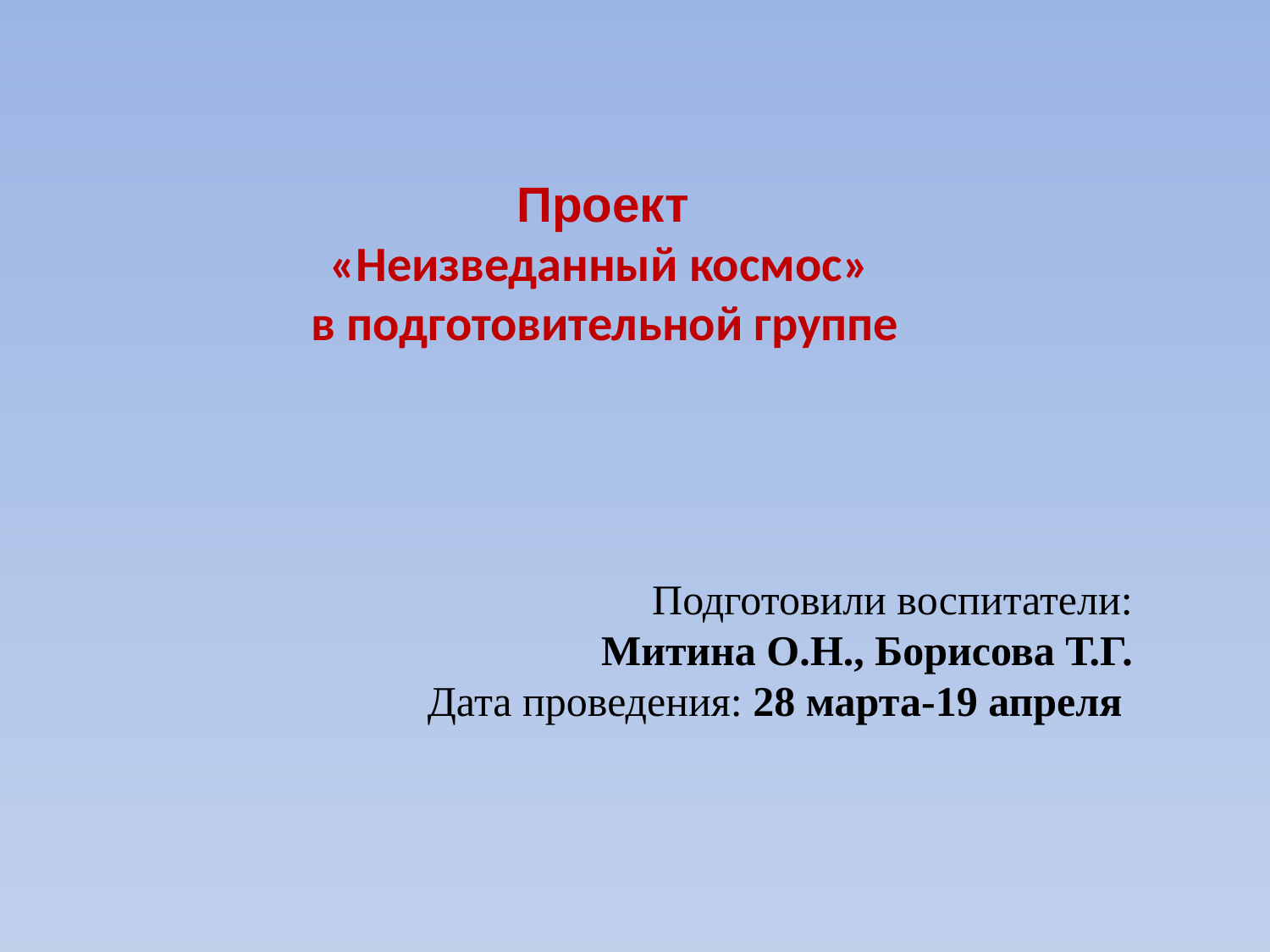

Проект
«Неизведанный космос»
в подготовительной группе

Подготовили воспитатели:
Митина О.Н., Борисова Т.Г.
Дата проведения: 28 марта-19 апреля